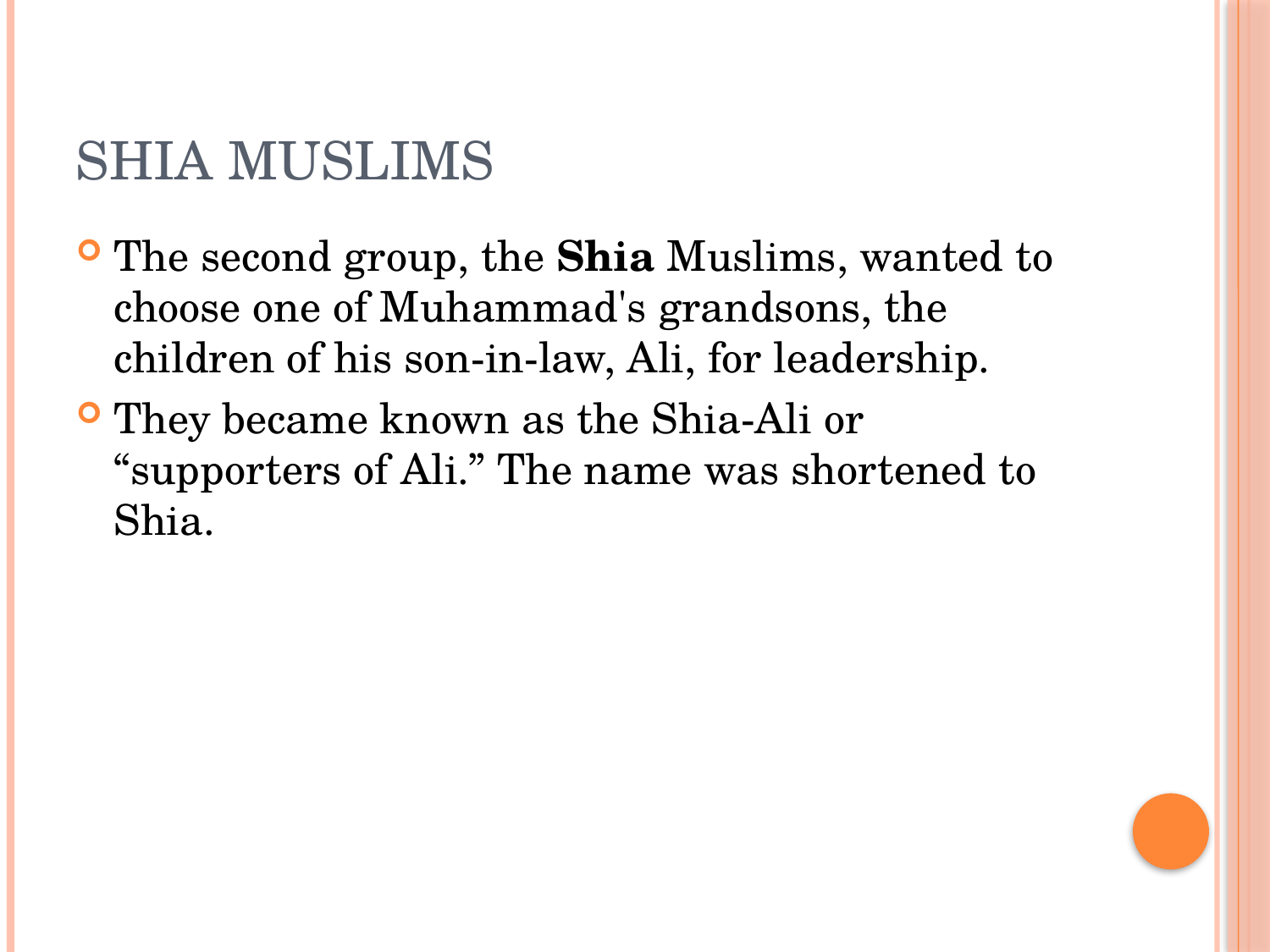

# Shia muslims
The second group, the Shia Muslims, wanted to choose one of Muhammad's grandsons, the children of his son-in-law, Ali, for leadership.
They became known as the Shia-Ali or “supporters of Ali.” The name was shortened to Shia.